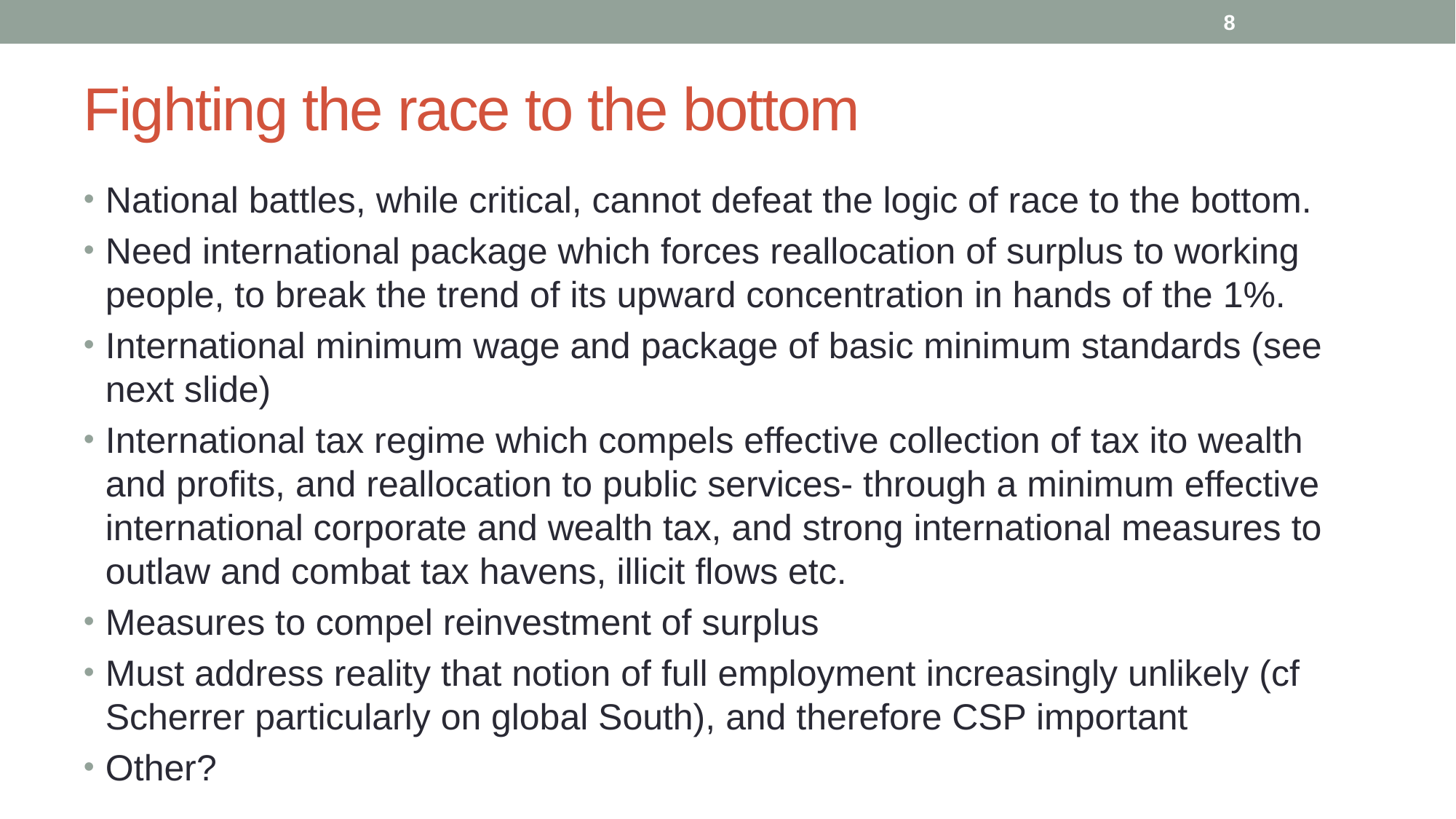

8
# Fighting the race to the bottom
National battles, while critical, cannot defeat the logic of race to the bottom.
Need international package which forces reallocation of surplus to working people, to break the trend of its upward concentration in hands of the 1%.
International minimum wage and package of basic minimum standards (see next slide)
International tax regime which compels effective collection of tax ito wealth and profits, and reallocation to public services- through a minimum effective international corporate and wealth tax, and strong international measures to outlaw and combat tax havens, illicit flows etc.
Measures to compel reinvestment of surplus
Must address reality that notion of full employment increasingly unlikely (cf Scherrer particularly on global South), and therefore CSP important
Other?